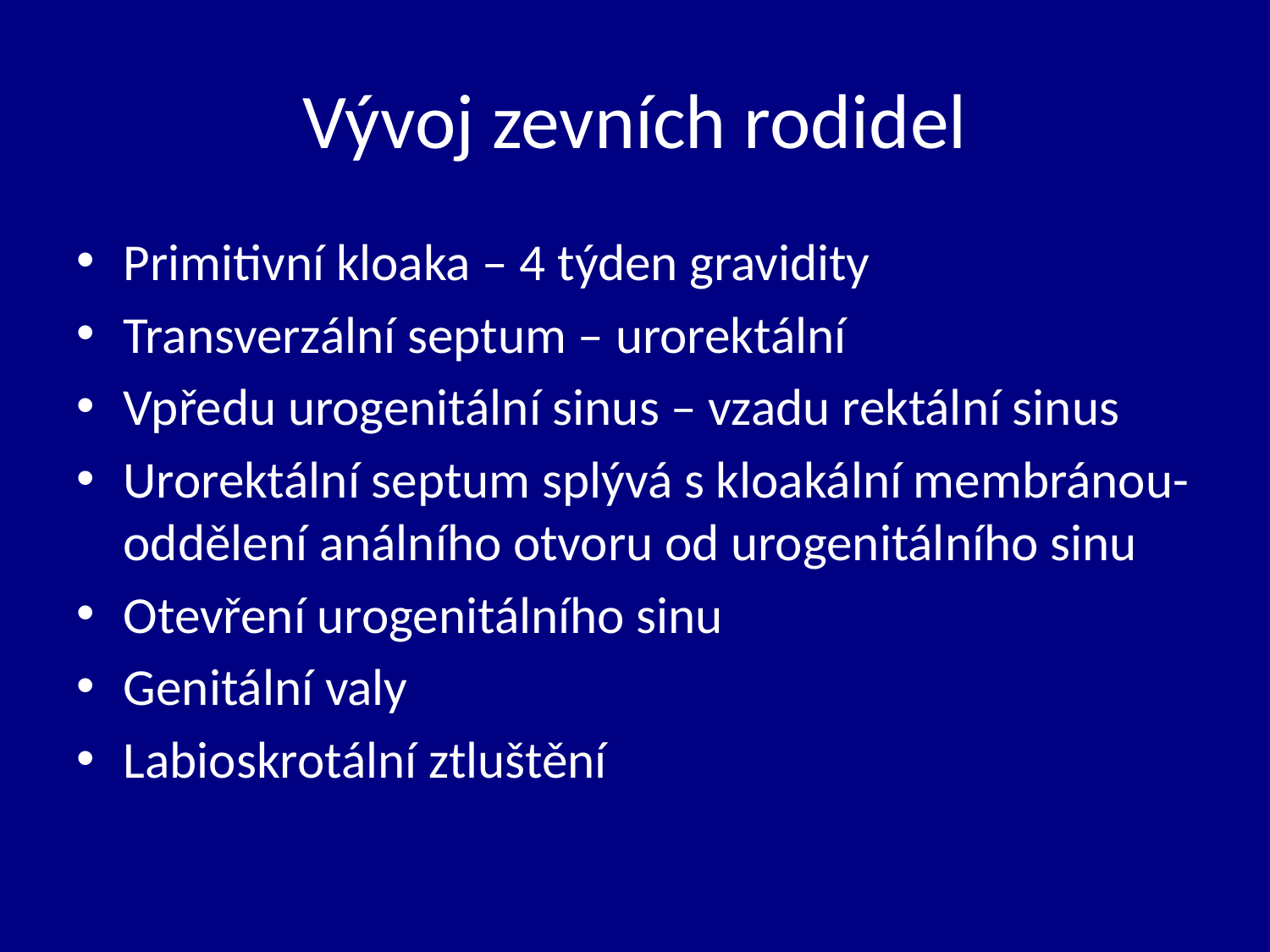

# Vývoj zevních rodidel
Primitivní kloaka – 4 týden gravidity
Transverzální septum – urorektální
Vpředu urogenitální sinus – vzadu rektální sinus
Urorektální septum splývá s kloakální membránou-oddělení análního otvoru od urogenitálního sinu
Otevření urogenitálního sinu
Genitální valy
Labioskrotální ztluštění